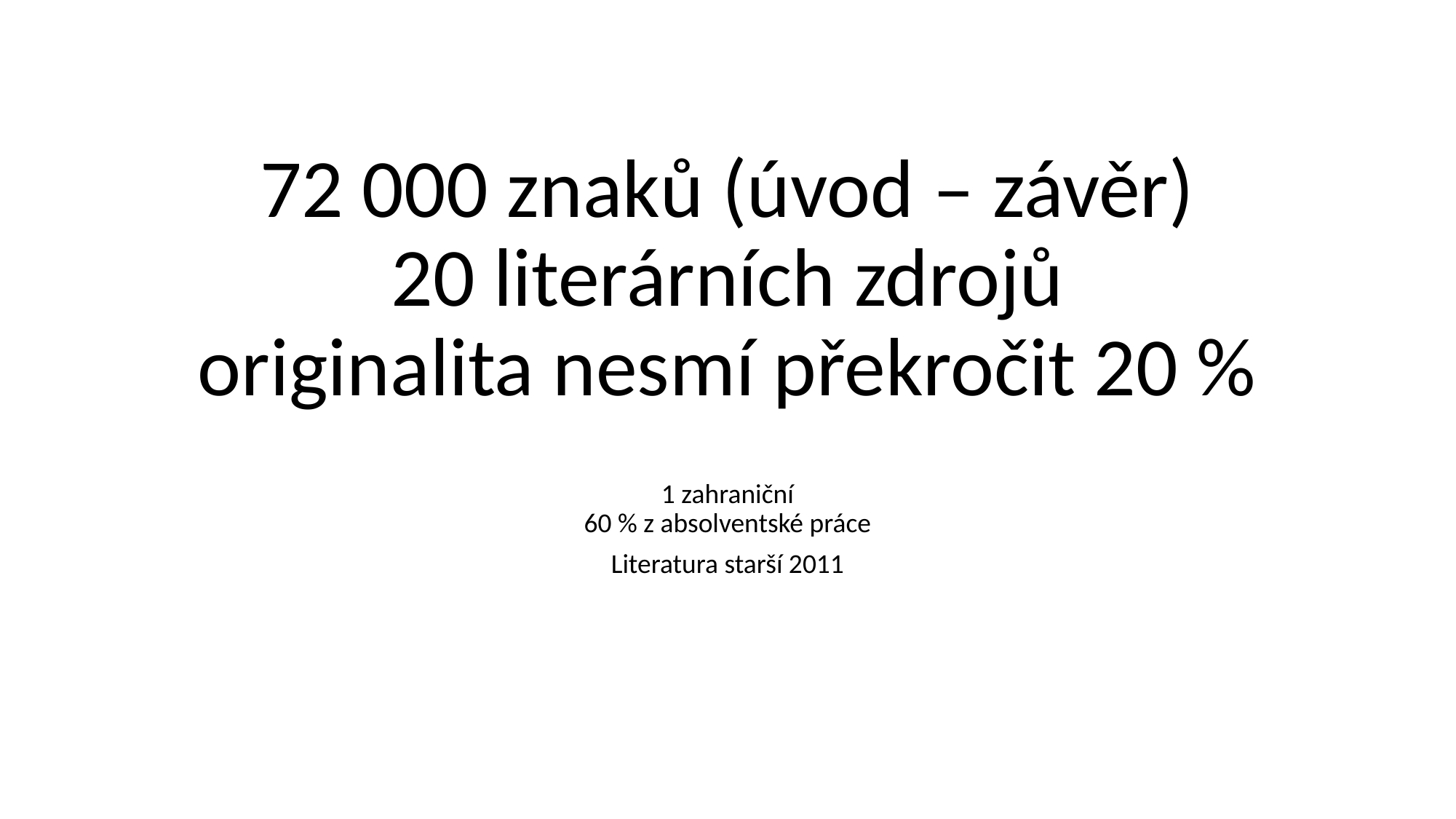

# 72 000 znaků (úvod – závěr) 20 literárních zdrojů originalita nesmí překročit 20 %

1 zahraniční
60 % z absolventské práce
Literatura starší 2011